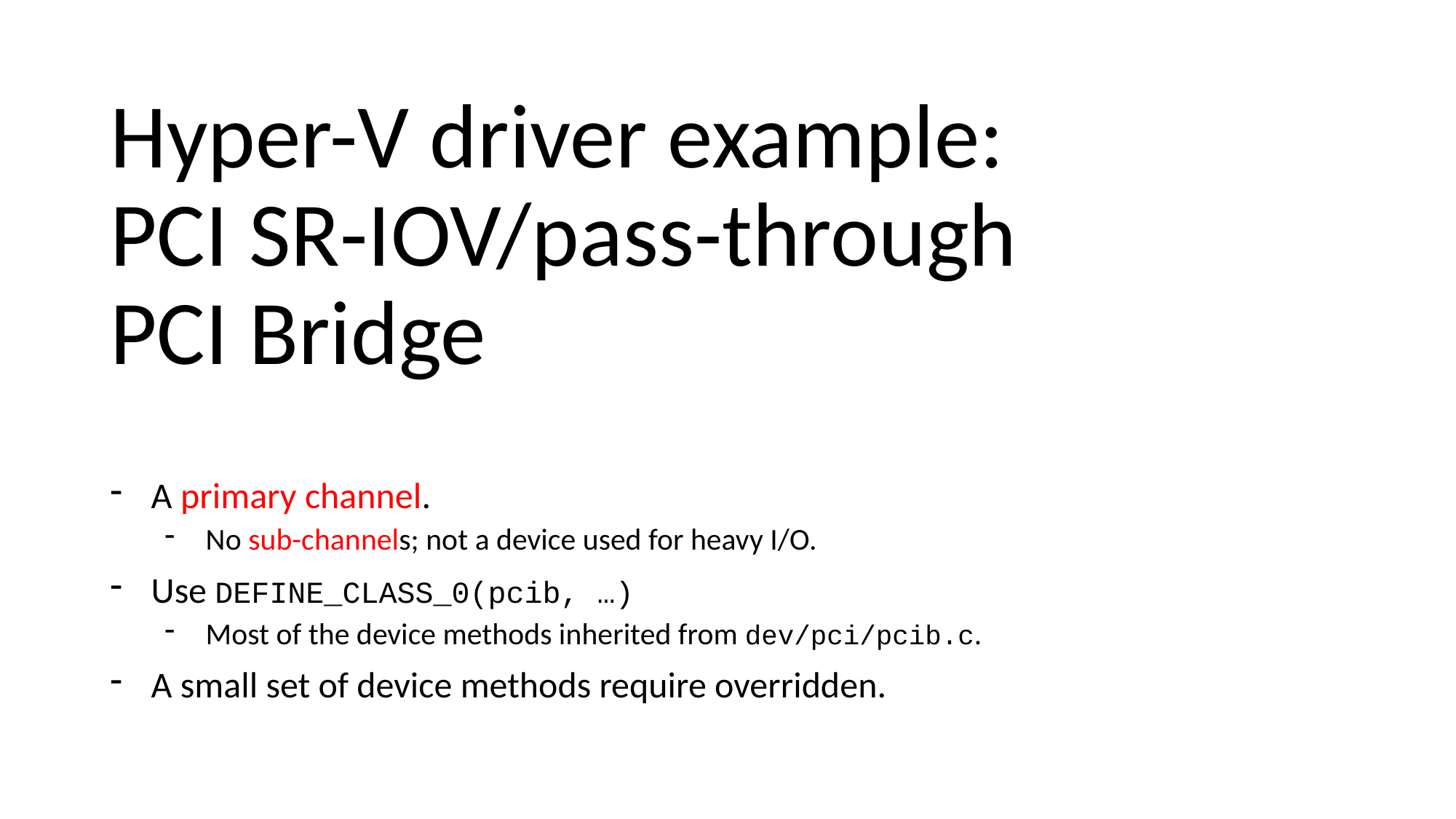

# Hyper-V driver example: PCI SR-IOV/pass-through PCI Bridge
A primary channel.
No sub-channels; not a device used for heavy I/O.
Use DEFINE_CLASS_0(pcib, …)
Most of the device methods inherited from dev/pci/pcib.c.
A small set of device methods require overridden.